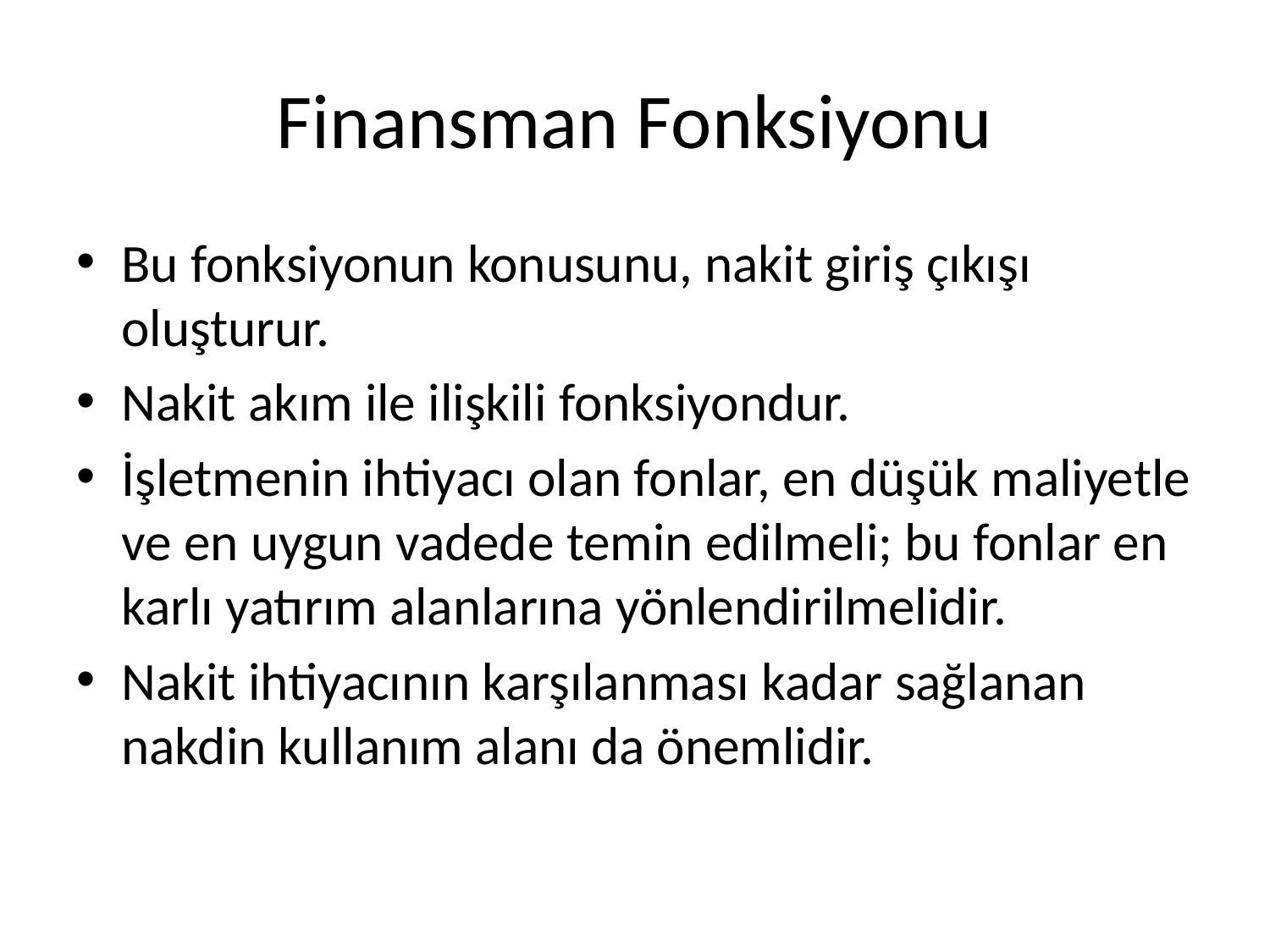

# Finansman Fonksiyonu
Bu fonksiyonun konusunu, nakit giriş çıkışı oluşturur.
Nakit akım ile ilişkili fonksiyondur.
İşletmenin ihtiyacı olan fonlar, en düşük maliyetle ve en uygun vadede temin edilmeli; bu fonlar en karlı yatırım alanlarına yönlendirilmelidir.
Nakit ihtiyacının karşılanması kadar sağlanan nakdin kullanım alanı da önemlidir.